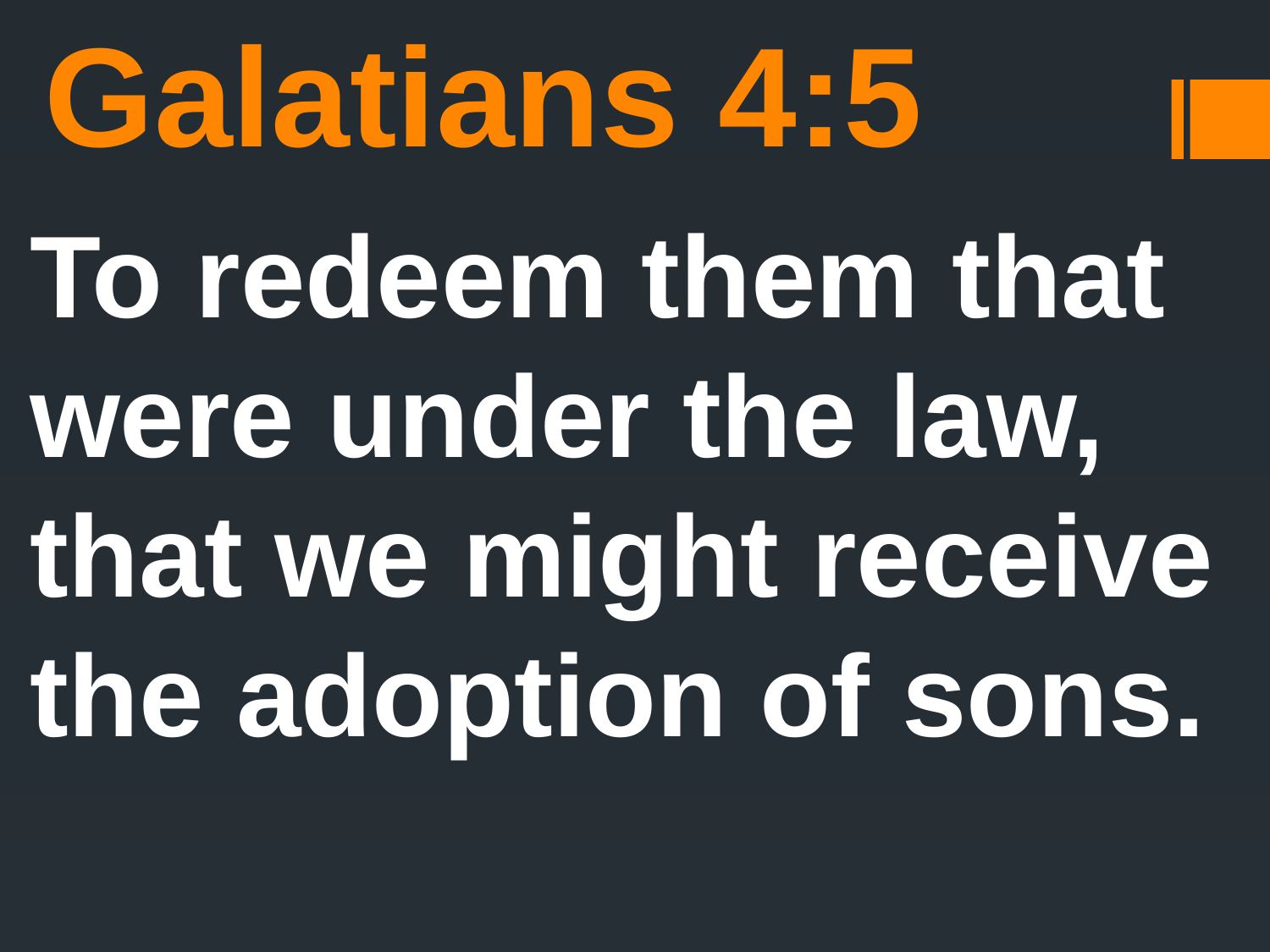

# Galatians 4:5
To redeem them that were under the law, that we might receive the adoption of sons.